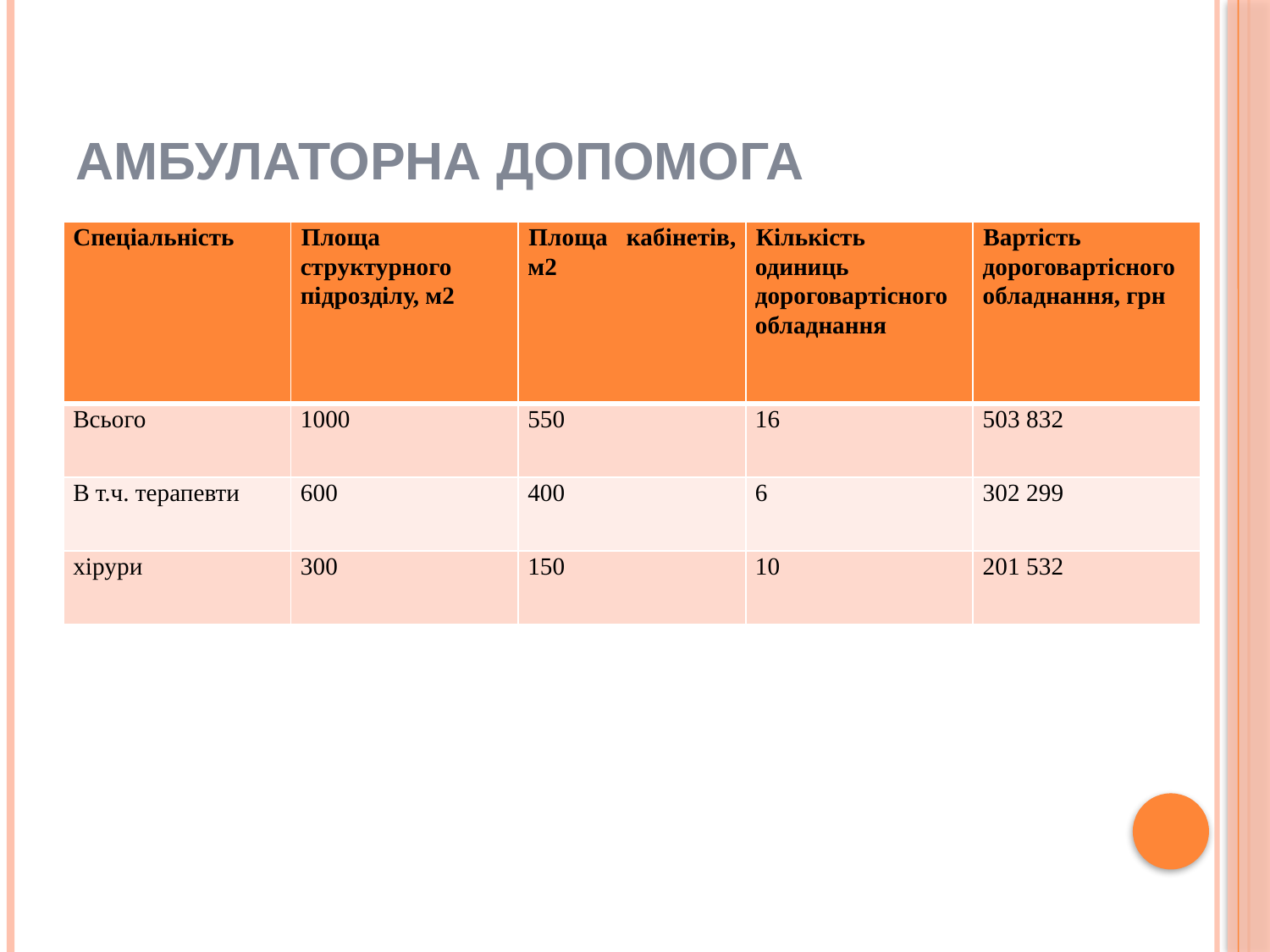

# АМБУЛАТОРНА ДОПОМОГА
| Спеціальність | Площа структурного підрозділу, м2 | Площа кабінетів, м2 | Кількість одиниць дороговартісного обладнання | Вартість дороговартісного обладнання, грн |
| --- | --- | --- | --- | --- |
| Всього | 1000 | 550 | 16 | 503 832 |
| В т.ч. терапевти | 600 | 400 | 6 | 302 299 |
| хірури | 300 | 150 | 10 | 201 532 |